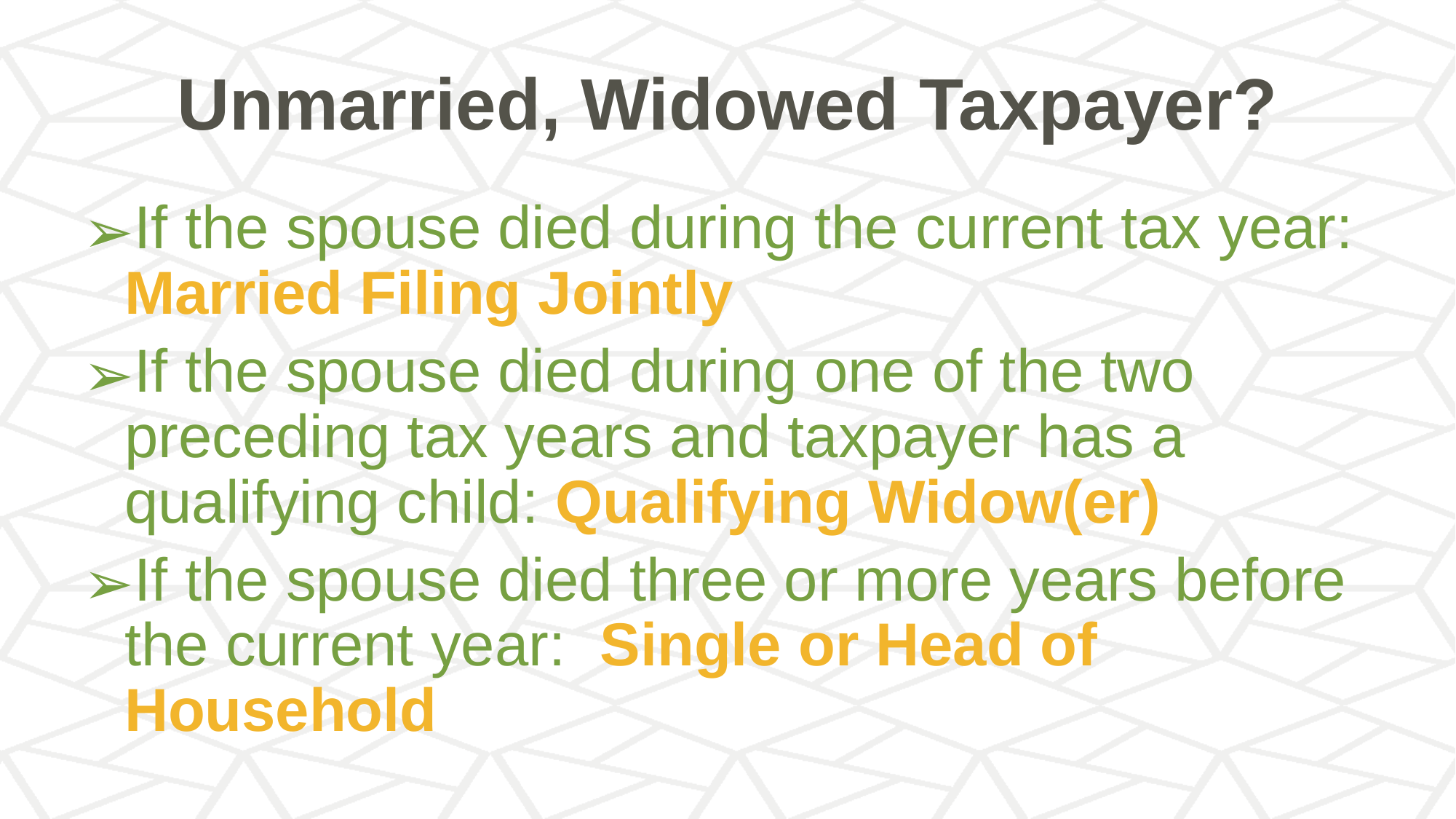

# Unmarried, Widowed Taxpayer?
If the spouse died during the current tax year: Married Filing Jointly
If the spouse died during one of the two preceding tax years and taxpayer has a qualifying child: Qualifying Widow(er)
If the spouse died three or more years before the current year:  Single or Head of Household